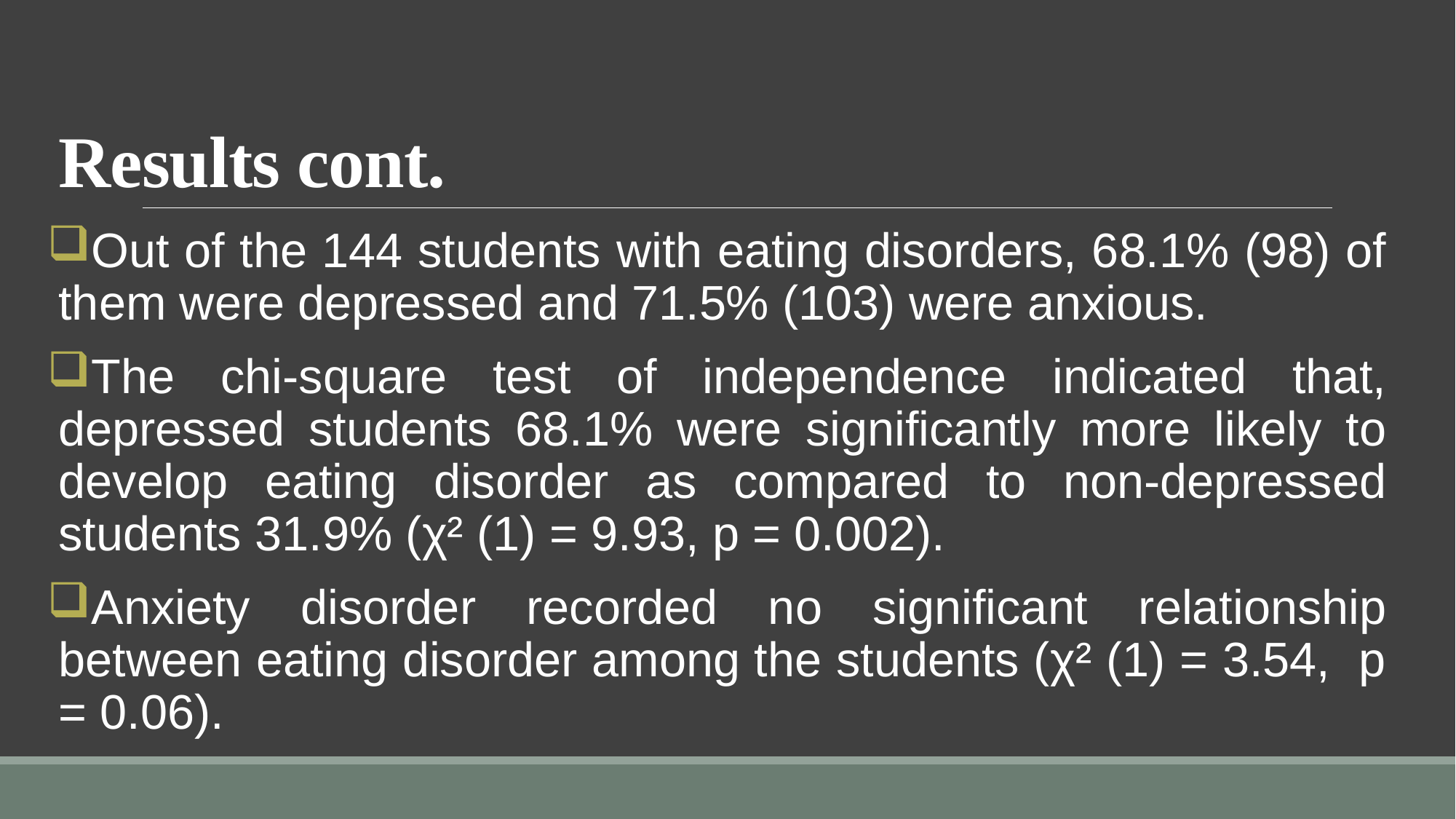

# Results cont.
Out of the 144 students with eating disorders, 68.1% (98) of them were depressed and 71.5% (103) were anxious.
The chi-square test of independence indicated that, depressed students 68.1% were significantly more likely to develop eating disorder as compared to non-depressed students 31.9% (χ² (1) = 9.93, p = 0.002).
Anxiety disorder recorded no significant relationship between eating disorder among the students (χ² (1) = 3.54,  p = 0.06).